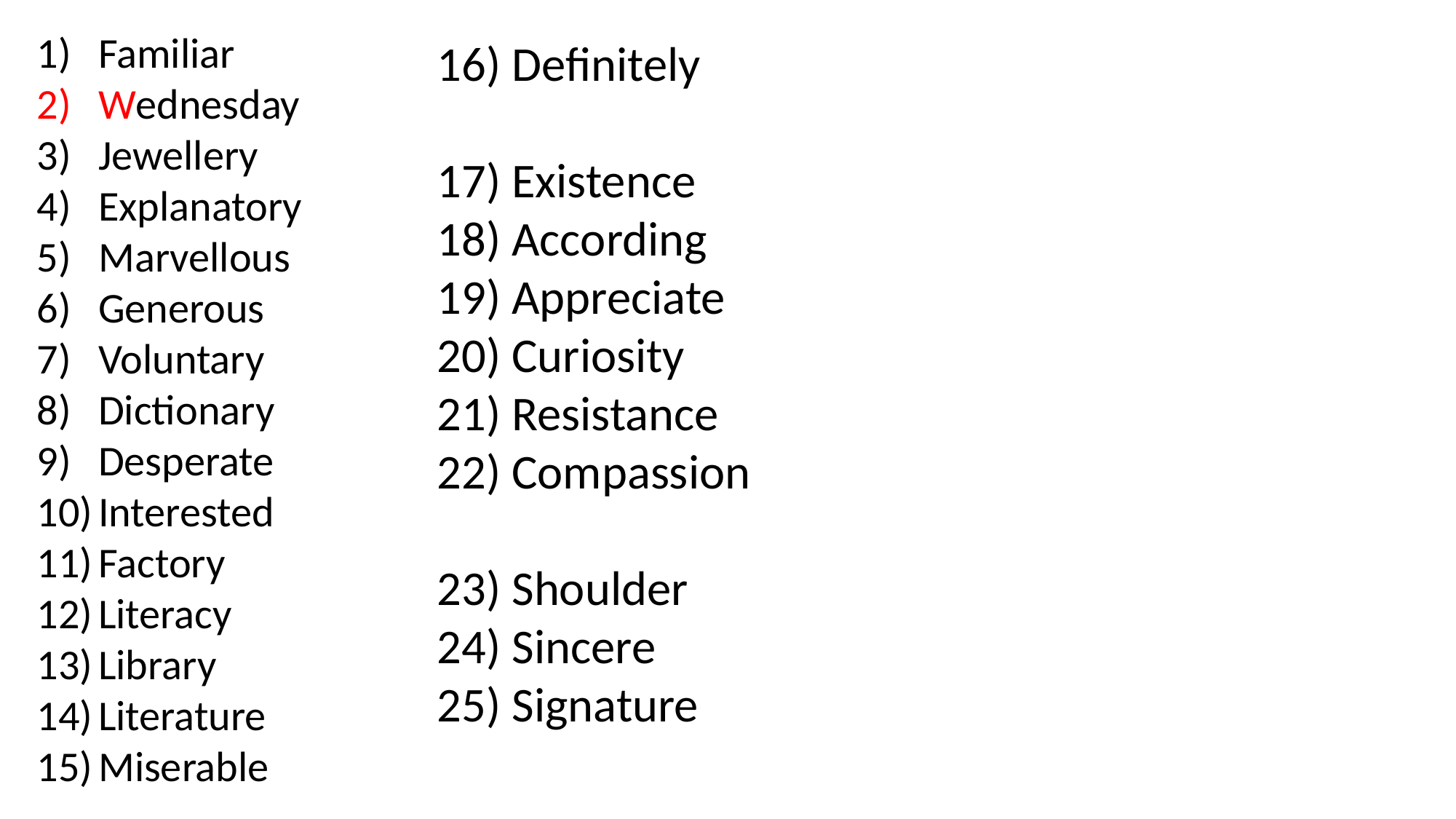

Familiar
Wednesday
Jewellery
Explanatory
Marvellous
Generous
Voluntary
Dictionary
Desperate
Interested
Factory
Literacy
Library
Literature
Miserable

16) Definitely

17) Existence
18) According
19) Appreciate
20) Curiosity
21) Resistance
22) Compassion

23) Shoulder
24) Sincere
25) Signature